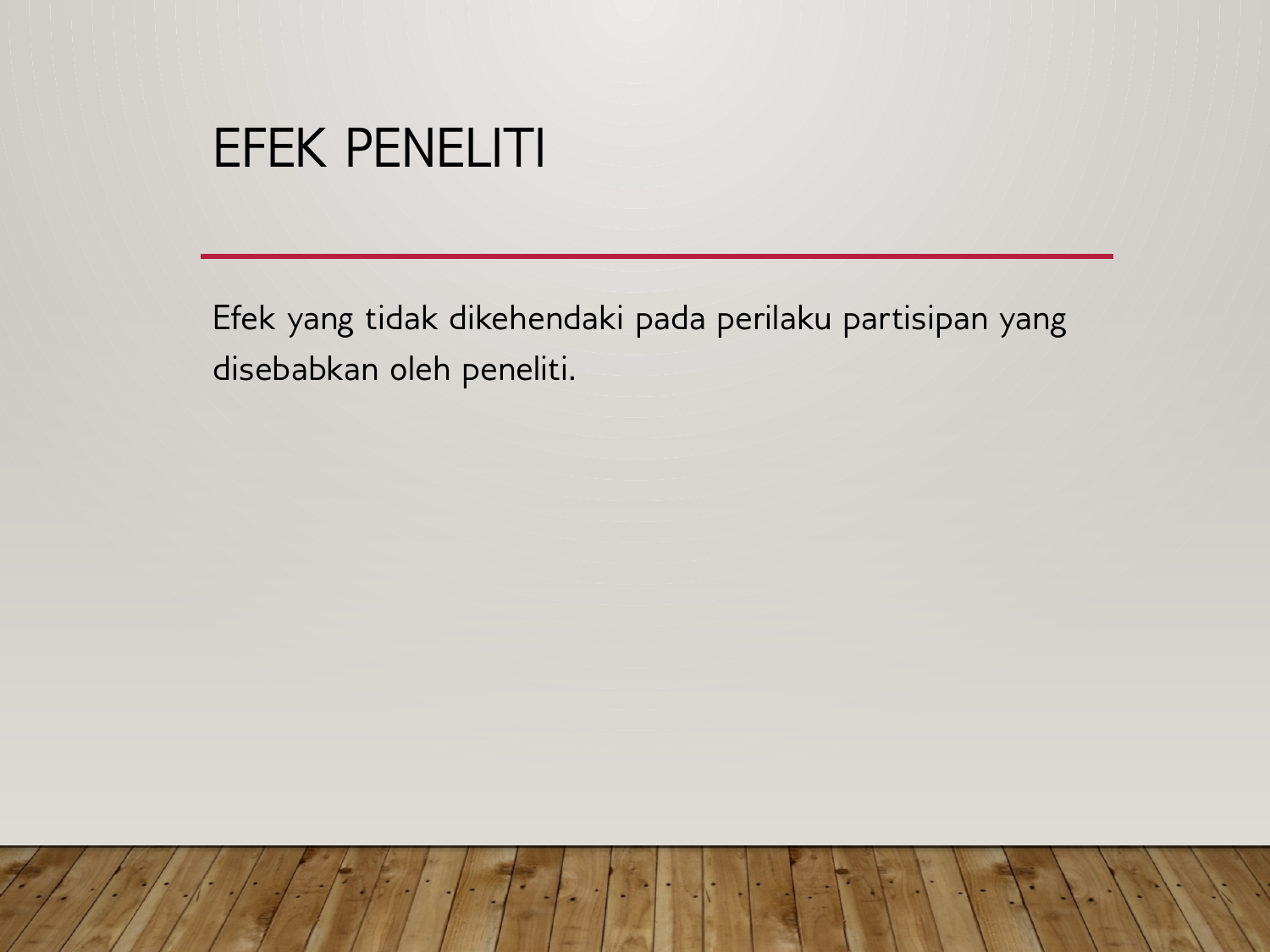

# EFEK PENELITI
Efek yang tidak dikehendaki pada perilaku partisipan yang disebabkan oleh peneliti.